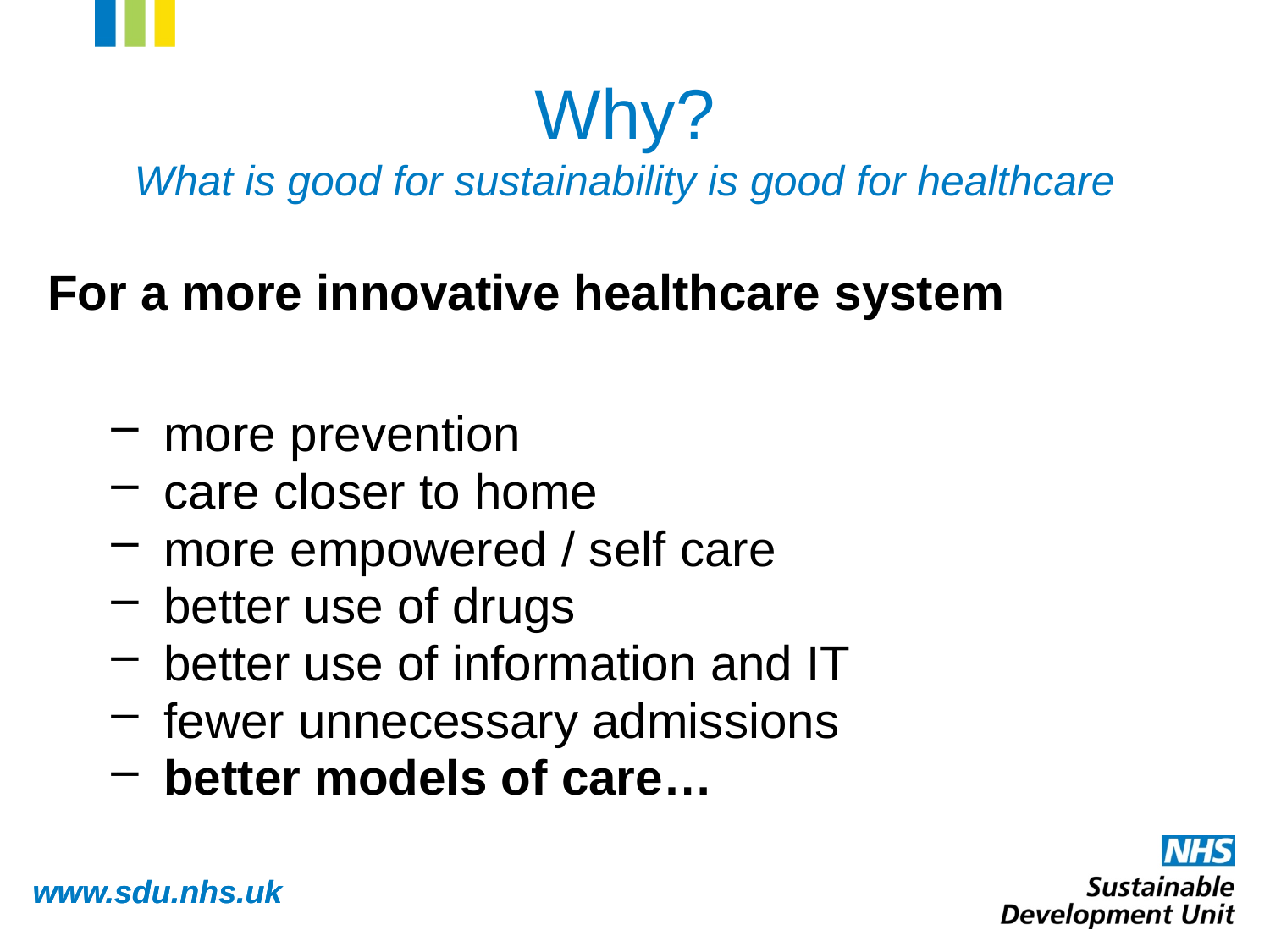

Why?
What is good for sustainability is good for healthcare
For a more innovative healthcare system

more prevention
care closer to home
more empowered / self care
better use of drugs
better use of information and IT
fewer unnecessary admissions
better models of care…